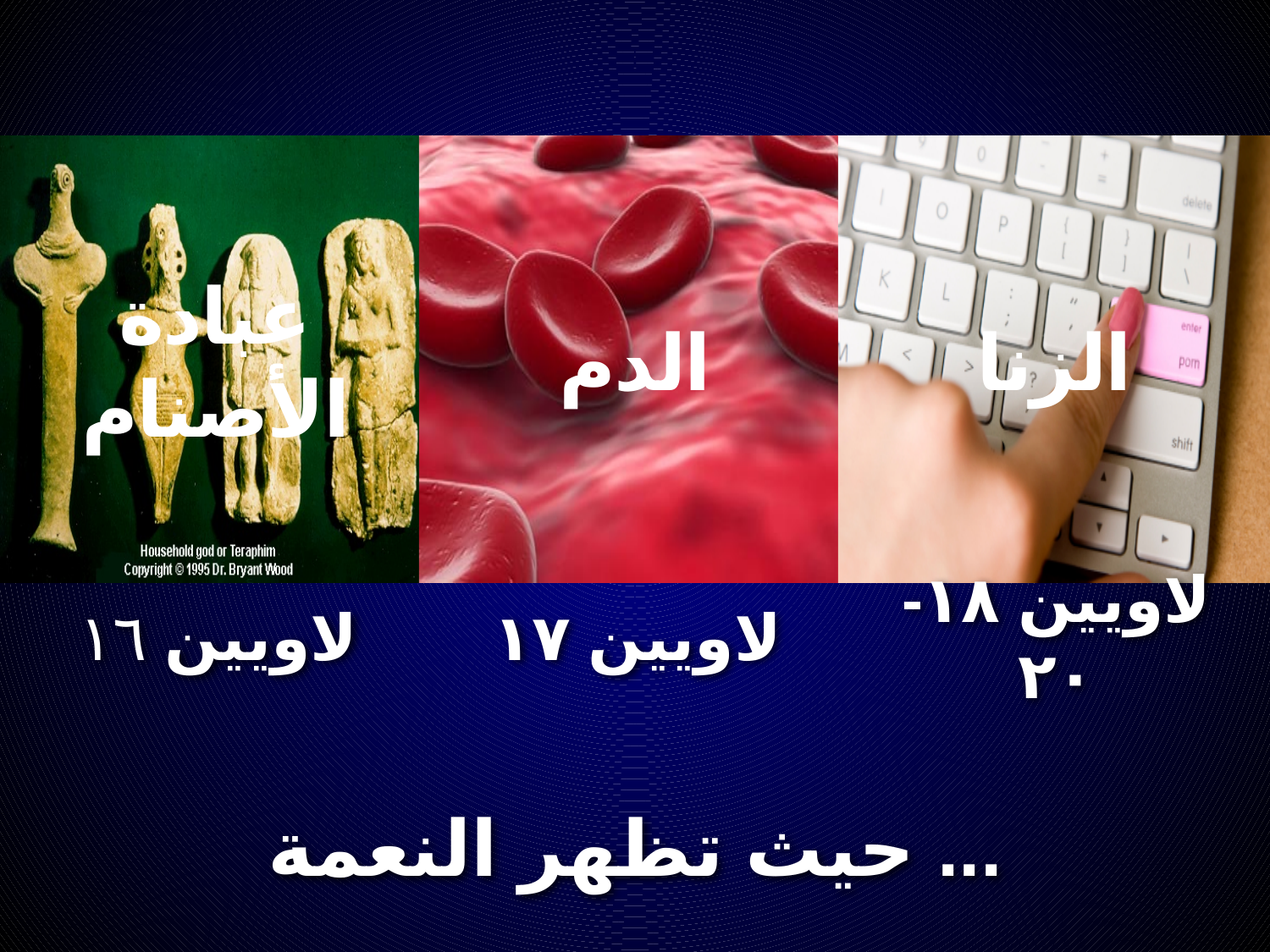

عبادة الأصنام
الدم
الزنا
لاويين ١٦
لاويين ١٧
لاويين ١٨-٢٠
# حيث تظهر النعمة ...